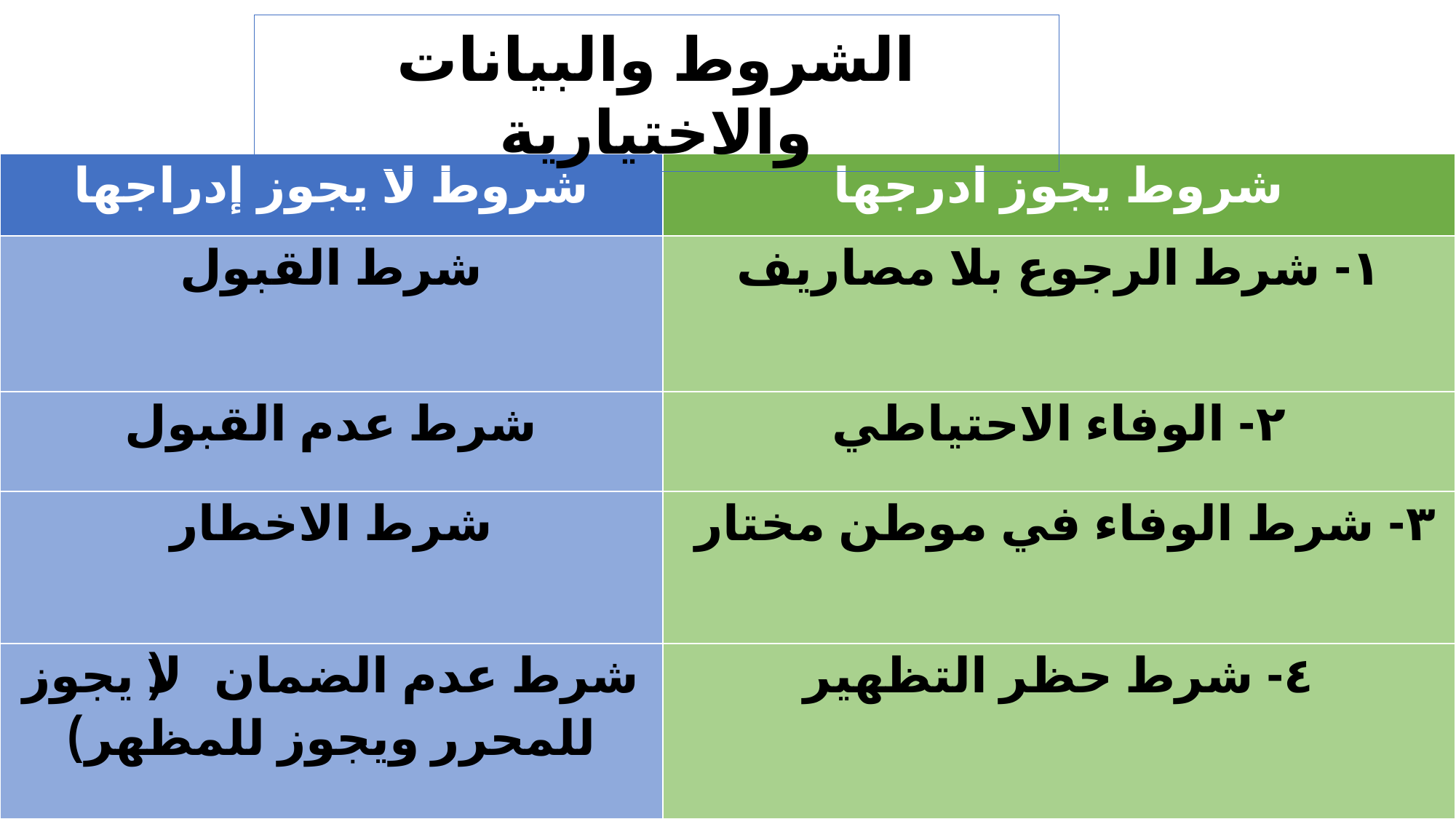

الشروط والبيانات والاختيارية
| شروط لا يجوز إدراجها | شروط يجوز ادرجها |
| --- | --- |
| شرط القبول | ١- شرط الرجوع بلا مصاريف |
| شرط عدم القبول | ٢- الوفاء الاحتياطي |
| شرط الاخطار | ٣- شرط الوفاء في موطن مختار |
| شرط عدم الضمان (لا يجوز للمحرر ويجوز للمظهر) | ٤- شرط حظر التظهير |